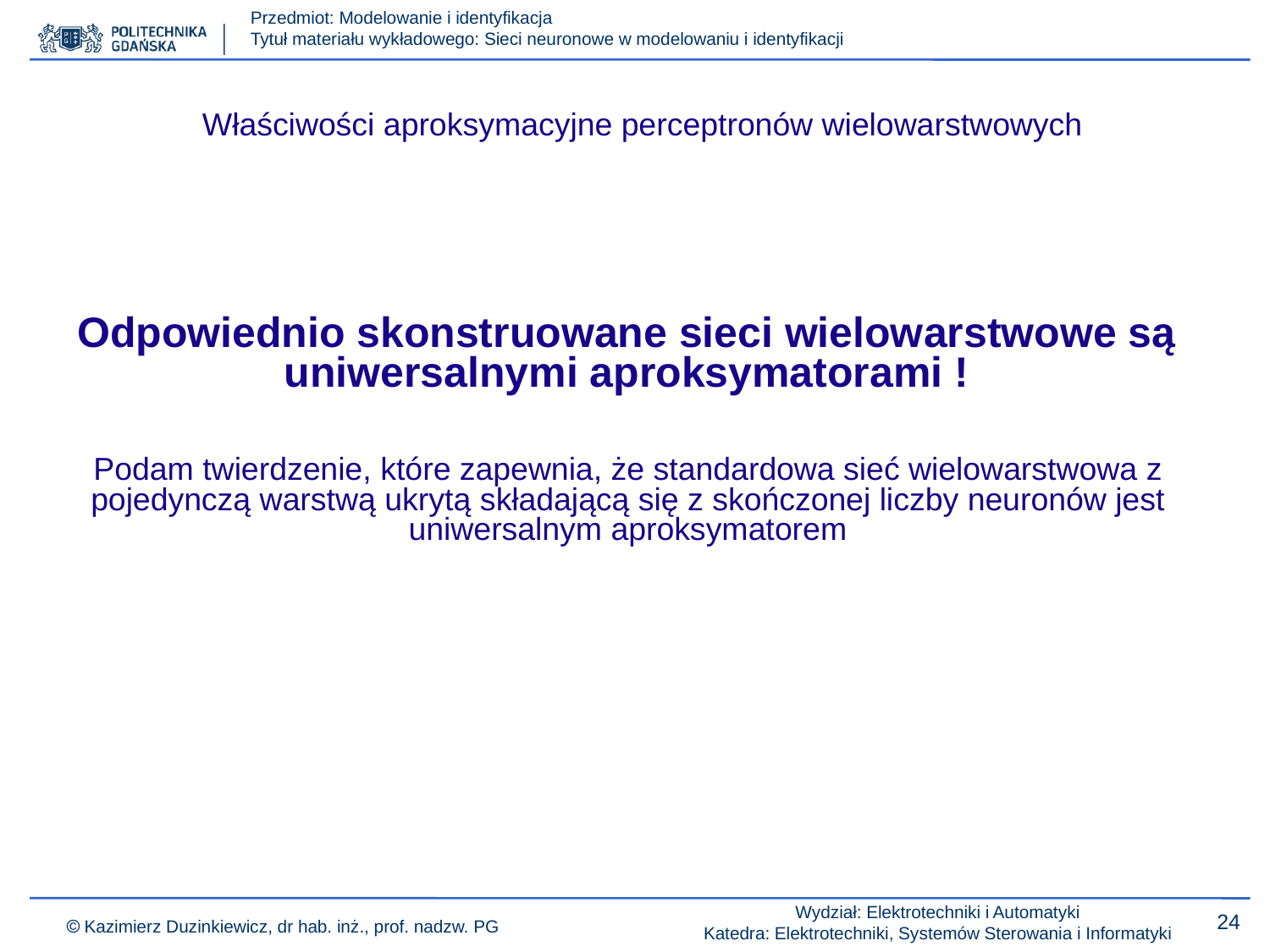

Właściwości aproksymacyjne perceptronów wielowarstwowych
Odpowiednio skonstruowane sieci wielowarstwowe są uniwersalnymi aproksymatorami !
Podam twierdzenie, które zapewnia, że standardowa sieć wielowarstwowa z pojedynczą warstwą ukrytą składającą się z skończonej liczby neuronów jest uniwersalnym aproksymatorem